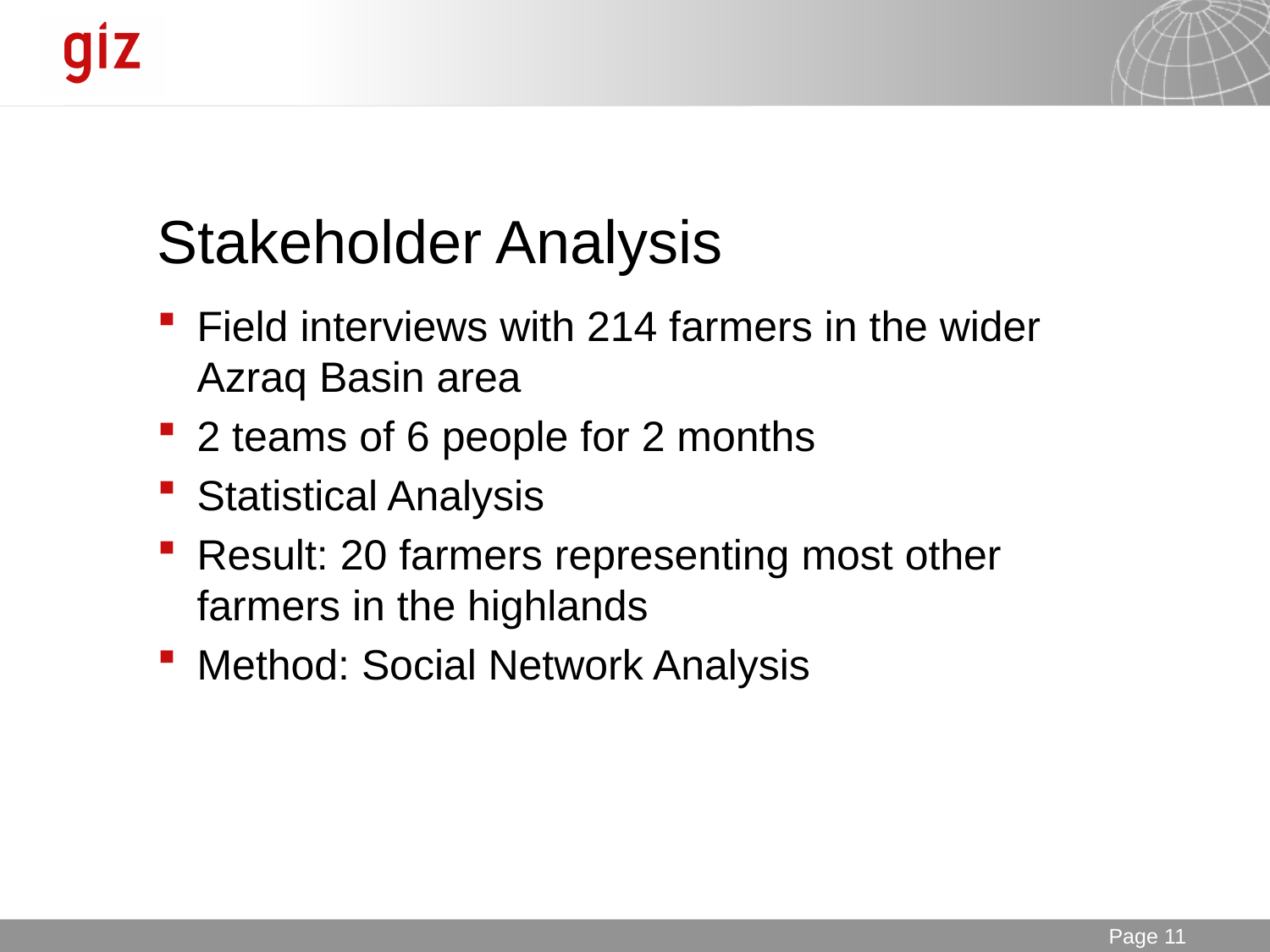

# Stakeholder Analysis
Field interviews with 214 farmers in the wider Azraq Basin area
2 teams of 6 people for 2 months
Statistical Analysis
Result: 20 farmers representing most other farmers in the highlands
Method: Social Network Analysis